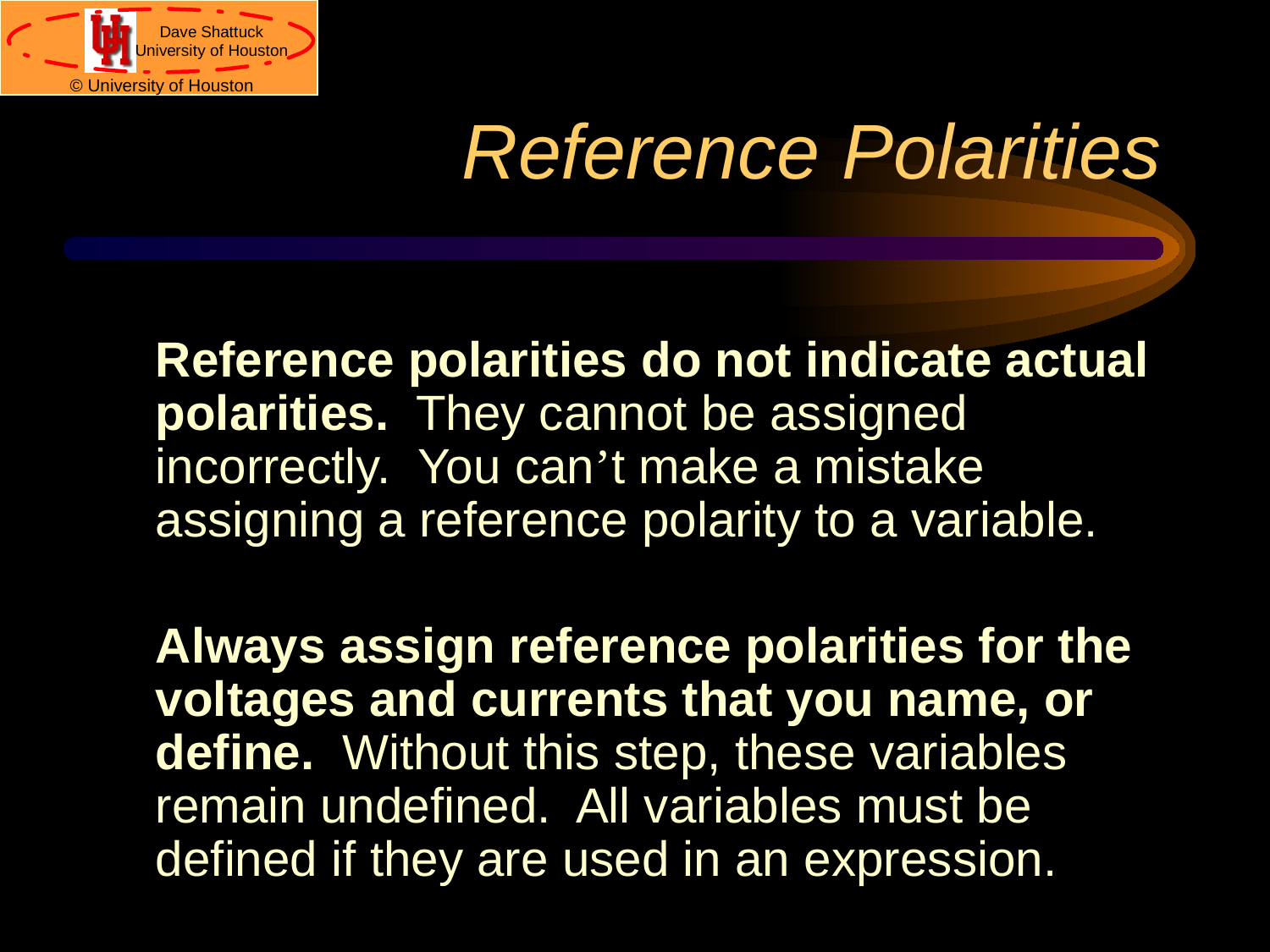

# Reference Polarities
	Reference polarities do not indicate actual polarities.  They cannot be assigned incorrectly.  You can’t make a mistake assigning a reference polarity to a variable.

	Always assign reference polarities for the voltages and currents that you name, or define.  Without this step, these variables remain undefined.  All variables must be defined if they are used in an expression.